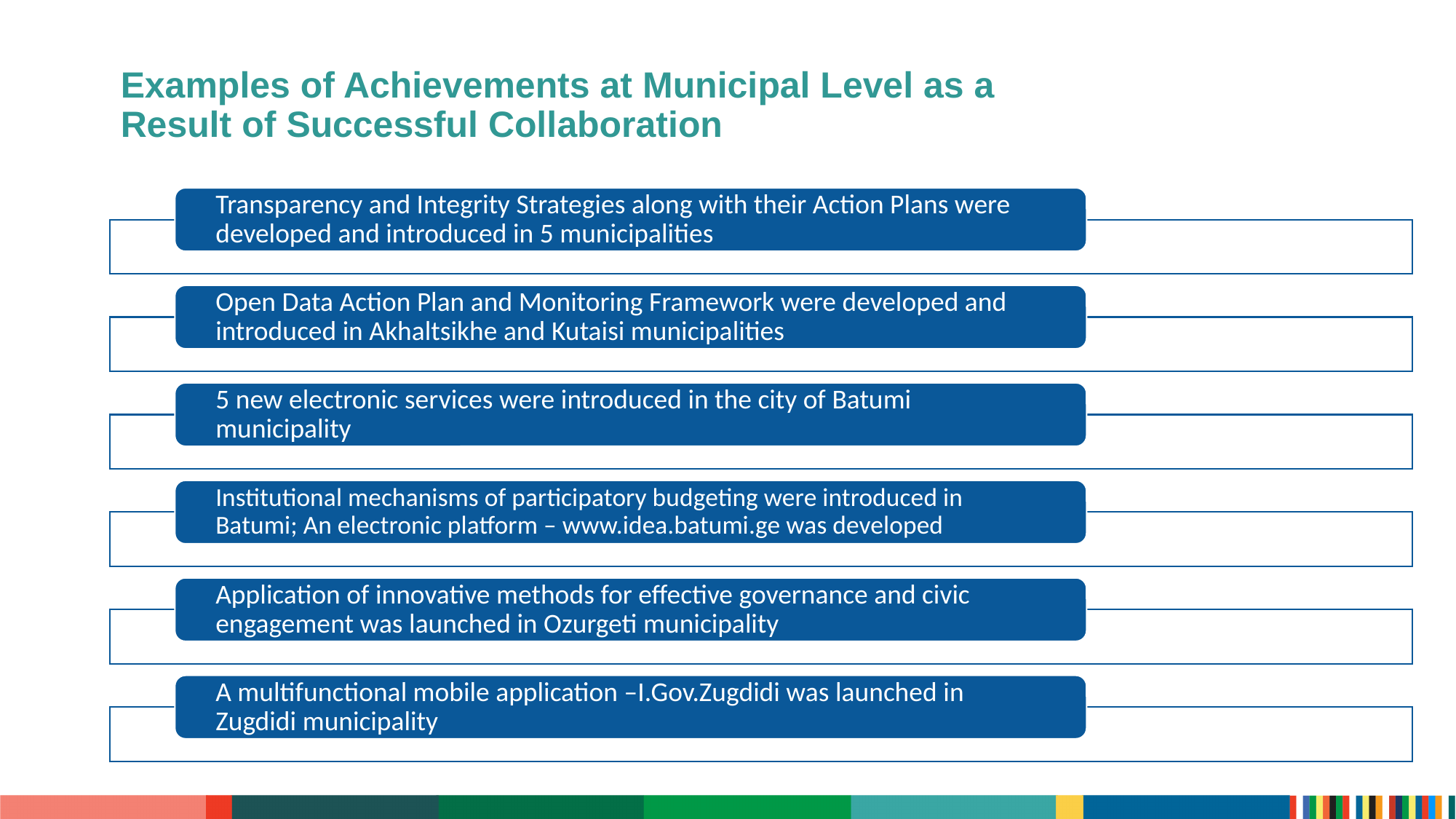

# Examples of Achievements at Municipal Level as a Result of Successful Collaboration
Transparency and Integrity Strategies along with their Action Plans were developed and introduced in 5 municipalities
Open Data Action Plan and Monitoring Framework were developed and introduced in Akhaltsikhe and Kutaisi municipalities
5 new electronic services were introduced in the city of Batumi municipality
Institutional mechanisms of participatory budgeting were introduced in Batumi; An electronic platform – www.idea.batumi.ge was developed
Application of innovative methods for effective governance and civic engagement was launched in Ozurgeti municipality
A multifunctional mobile application –I.Gov.Zugdidi was launched in Zugdidi municipality